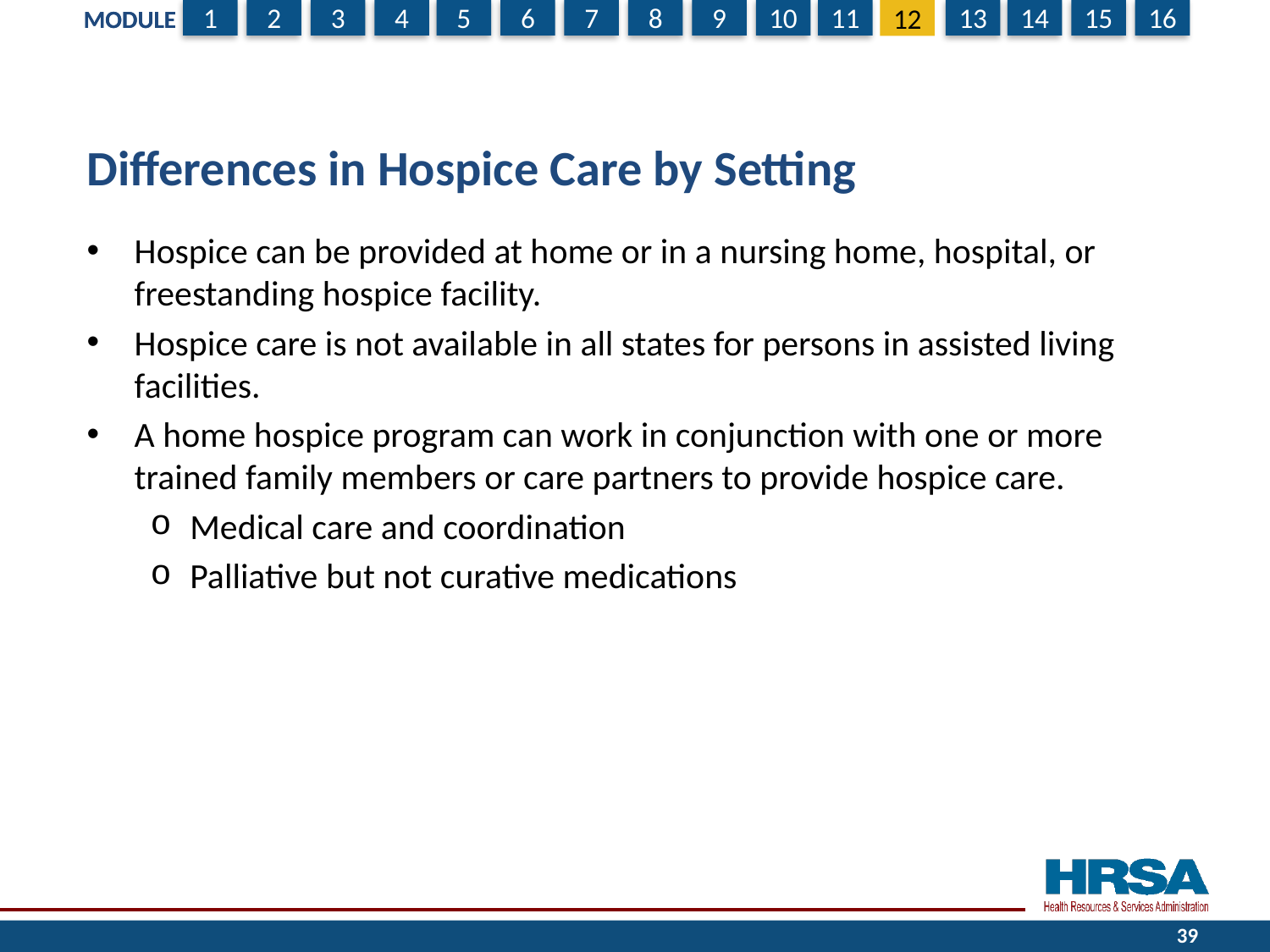

# Differences in Hospice Care by Setting
Hospice can be provided at home or in a nursing home, hospital, or freestanding hospice facility.
Hospice care is not available in all states for persons in assisted living facilities.
A home hospice program can work in conjunction with one or more trained family members or care partners to provide hospice care.
Medical care and coordination
Palliative but not curative medications